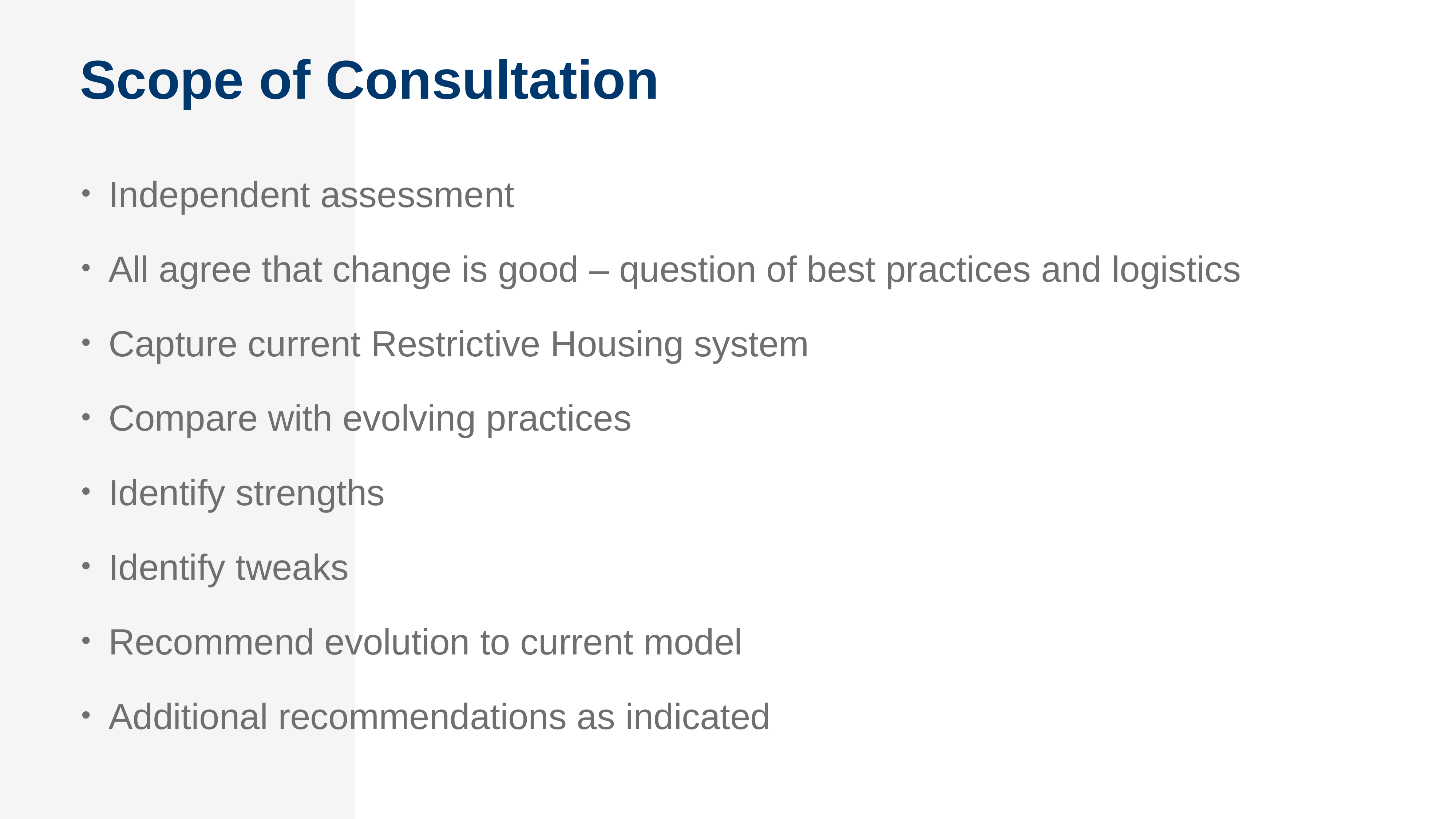

Scope of Consultation
Independent assessment
All agree that change is good – question of best practices and logistics
Capture current Restrictive Housing system
Compare with evolving practices
Identify strengths
Identify tweaks
Recommend evolution to current model
Additional recommendations as indicated